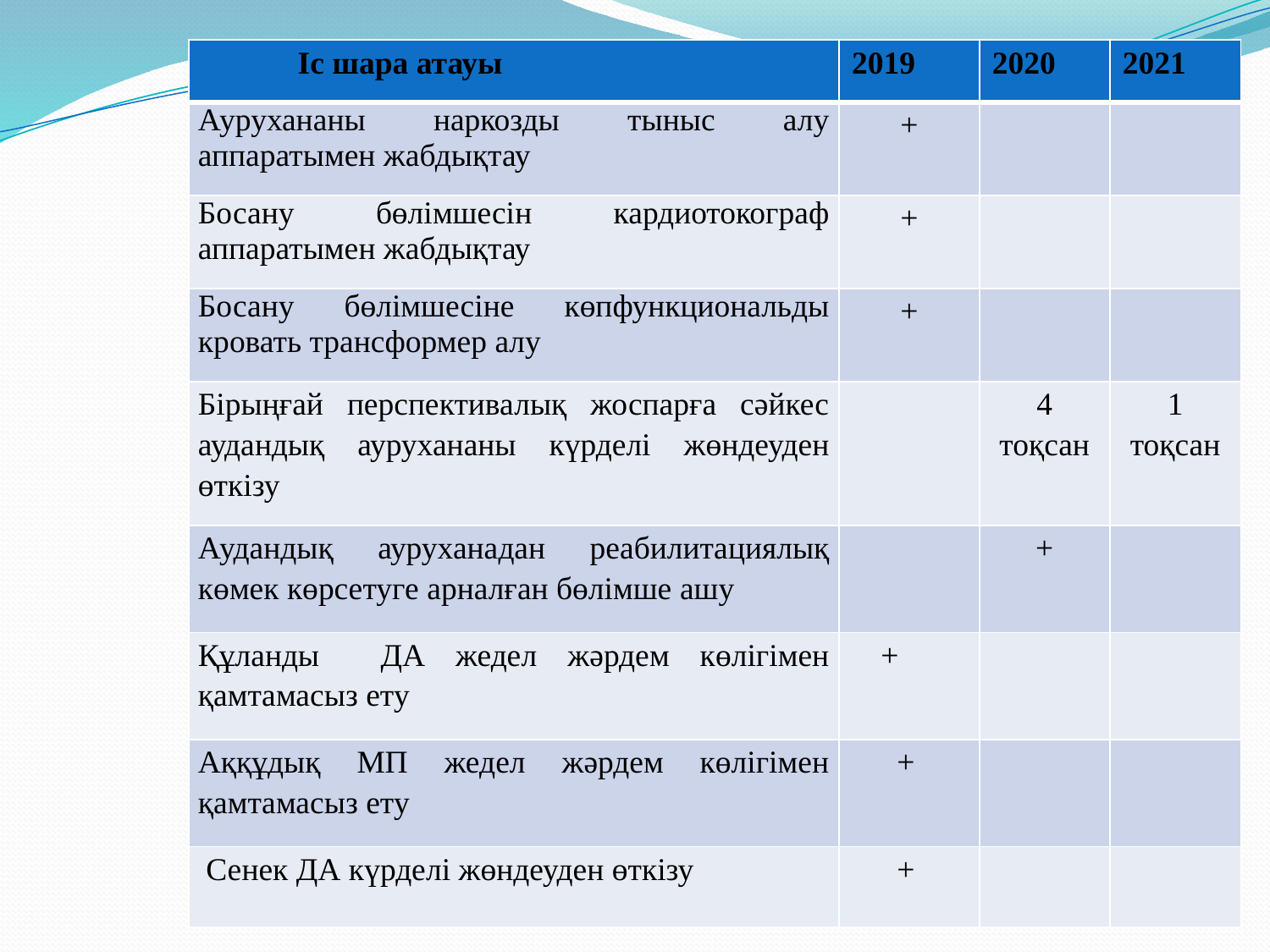

| Іс шара атауы | 2019 | 2020 | 2021 |
| --- | --- | --- | --- |
| Аурухананы наркозды тыныс алу аппаратымен жабдықтау | + |  |  |
| Босану бөлімшесін кардиотокограф аппаратымен жабдықтау | + |  |  |
| Босану бөлімшесіне көпфункциональды кровать трансформер алу | + |  |  |
| Бірыңғай перспективалық жоспарға сәйкес аудандық аурухананы күрделі жөндеуден өткізу |  | 4 тоқсан | 1 тоқсан |
| Аудандық ауруханадан реабилитациялық көмек көрсетуге арналған бөлімше ашу |  | + |  |
| Құланды ДА жедел жәрдем көлігімен қамтамасыз ету | + |  |  |
| Аққұдық МП жедел жәрдем көлігімен қамтамасыз ету | + |  |  |
| Сенек ДА күрделі жөндеуден өткізу | + |  |  |